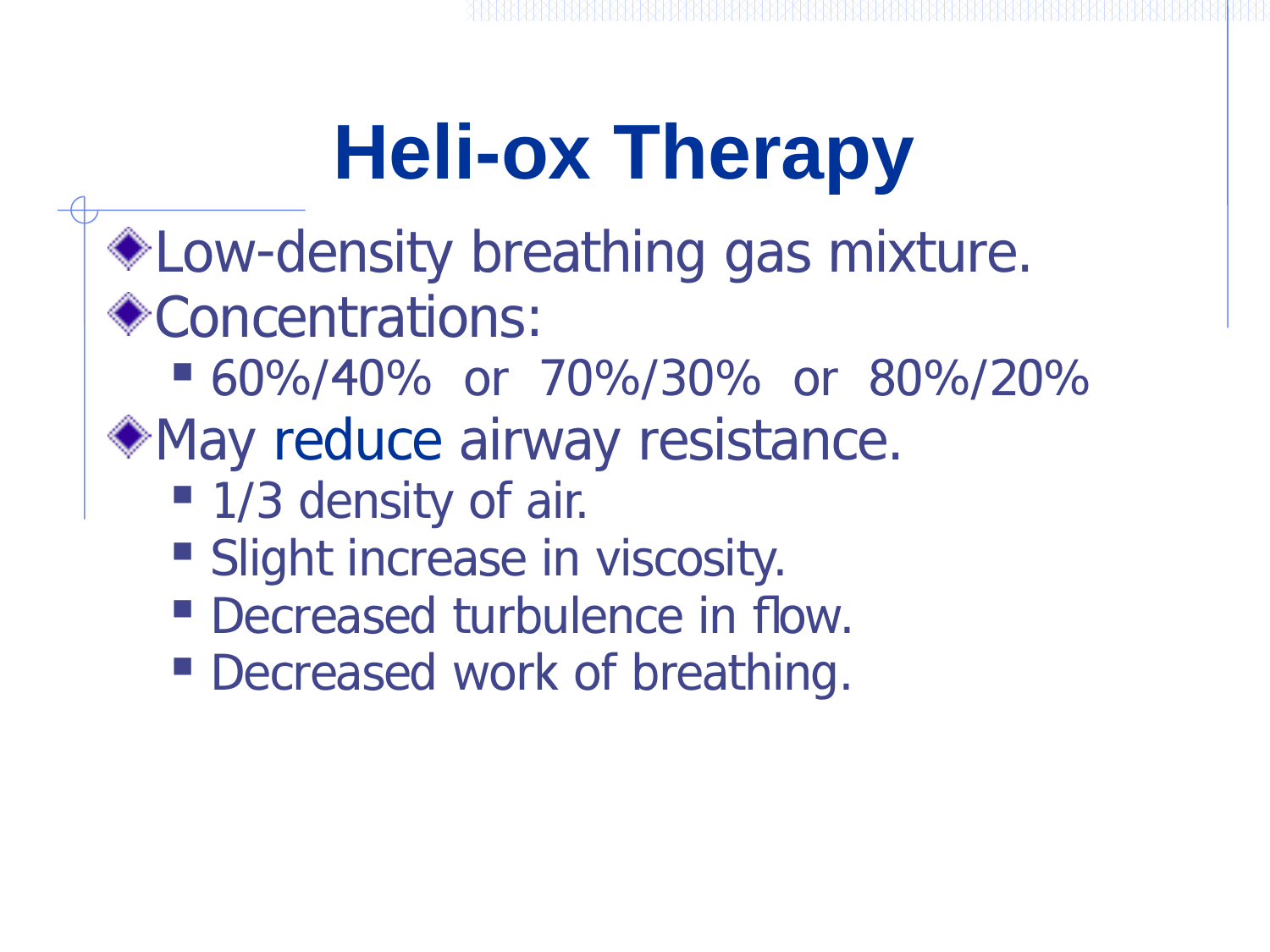

# Heli-ox Therapy
Low-density breathing gas mixture.
Concentrations:
60%/40%  or  70%/30%  or  80%/20%
May reduce airway resistance.
1/3 density of air.
Slight increase in viscosity.
Decreased turbulence in flow.
Decreased work of breathing.